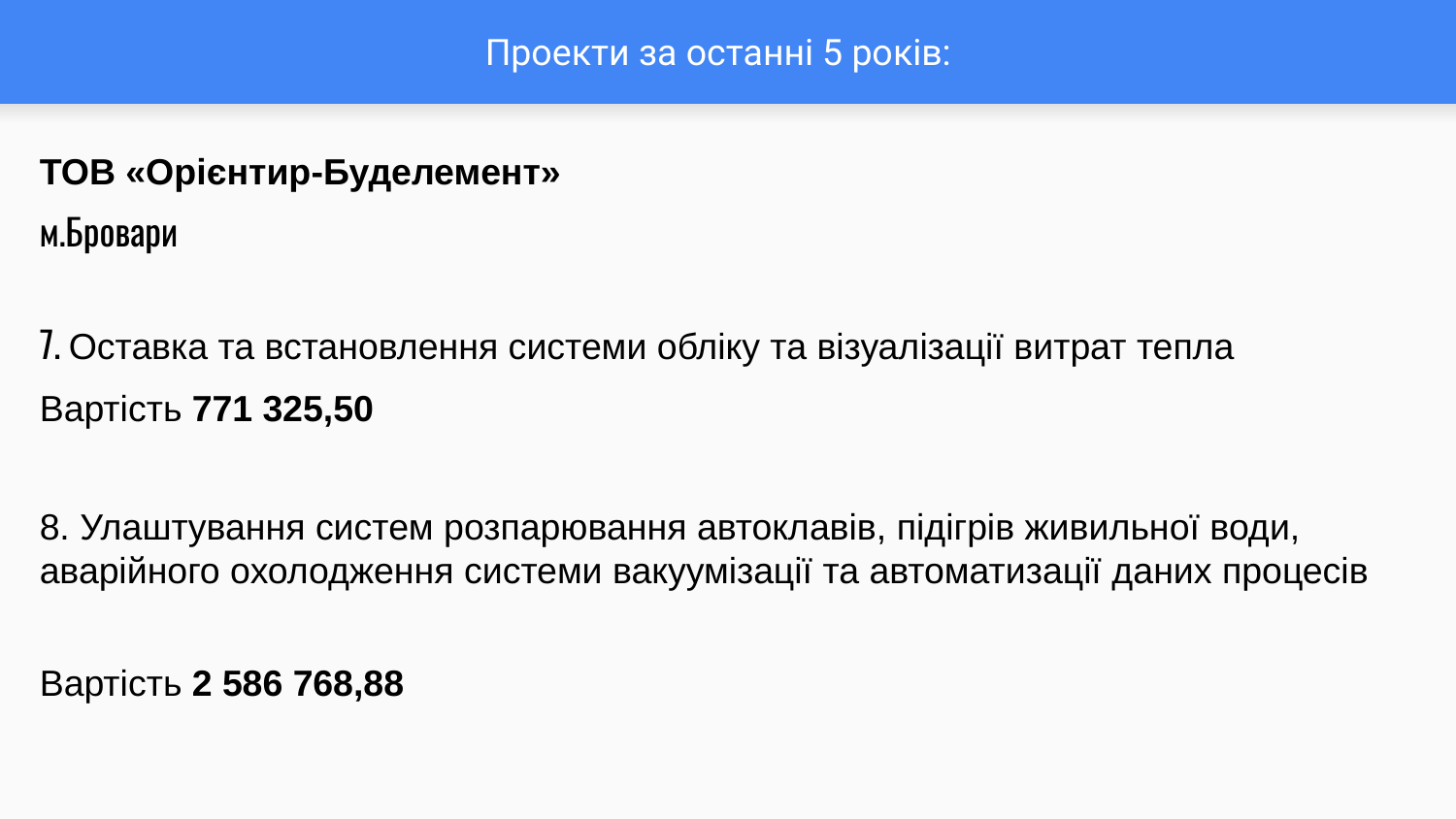

# Проекти за останні 5 років:
ТОВ «Орієнтир-Буделемент»
м.Бровари
7. Оставка та встановлення системи обліку та візуалізації витрат тепла
Вартість 771 325,50

8. Улаштування систем розпарювання автоклавів, підігрів живильної води, аварійного охолодження системи вакуумізації та автоматизації даних процесів
Вартість 2 586 768,88